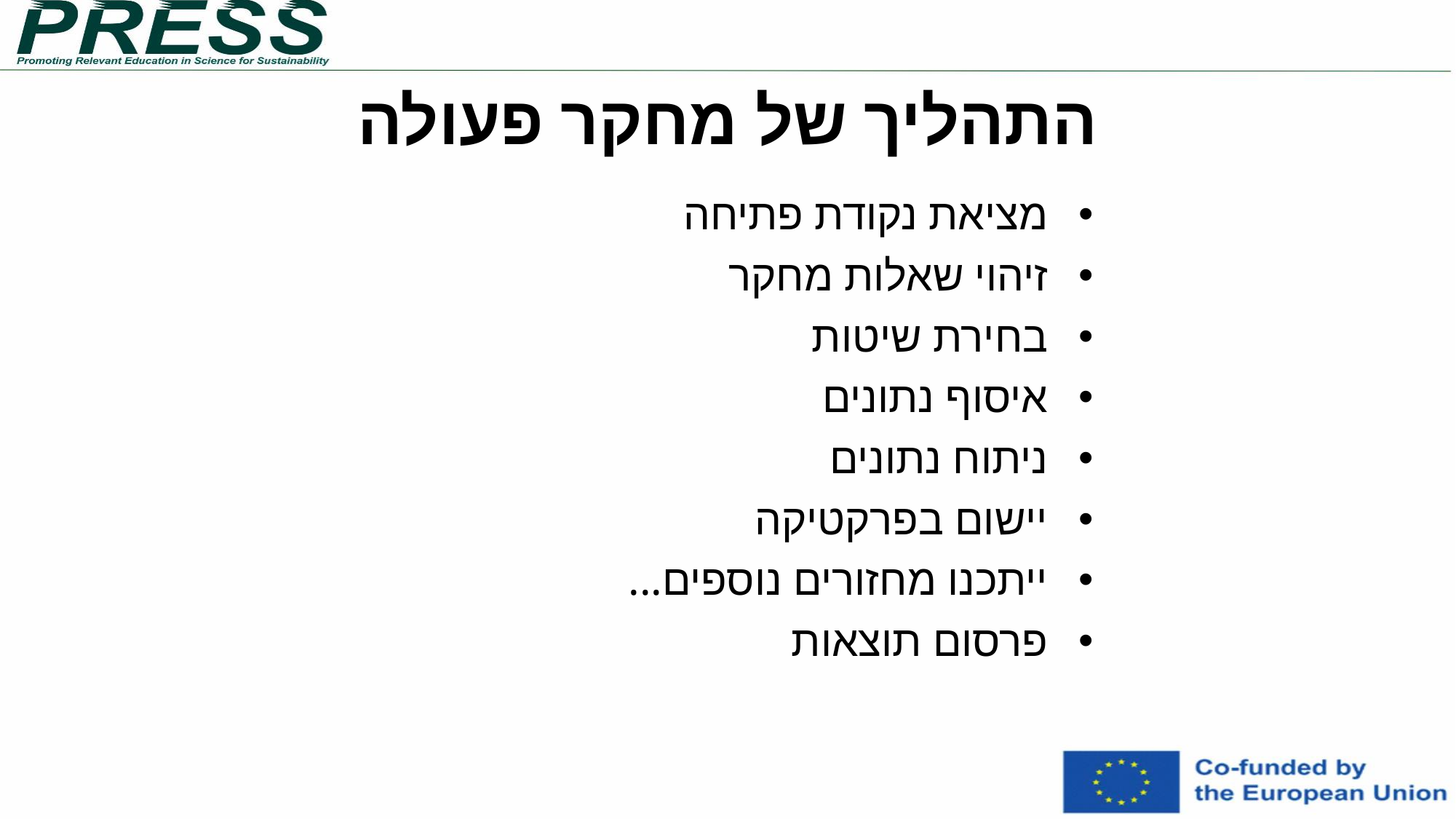

התהליך של מחקר פעולה
מציאת נקודת פתיחה
זיהוי שאלות מחקר
בחירת שיטות
איסוף נתונים
ניתוח נתונים
יישום בפרקטיקה
ייתכנו מחזורים נוספים...
פרסום תוצאות